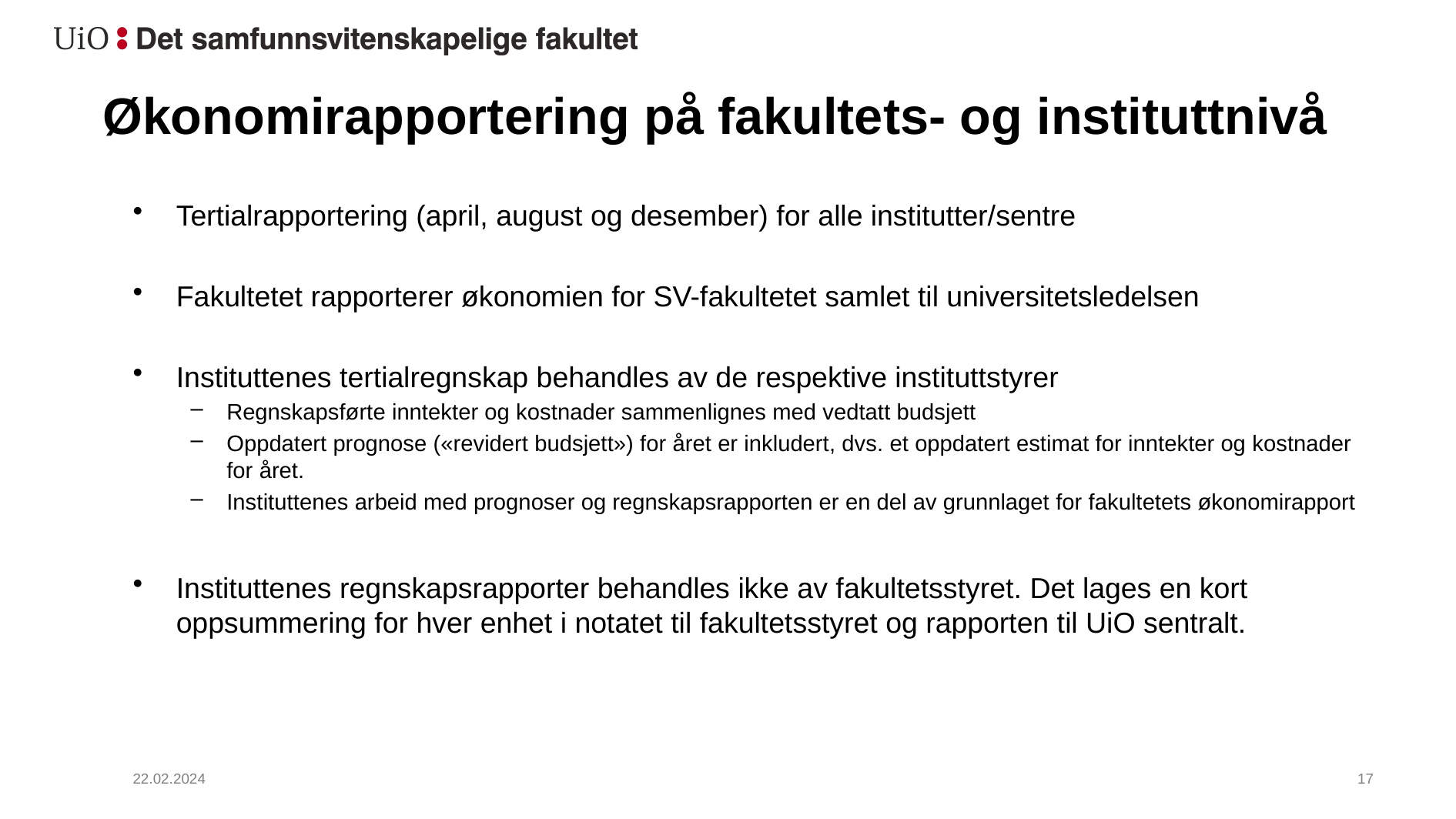

# Økonomirapportering på fakultets- og instituttnivå
Tertialrapportering (april, august og desember) for alle institutter/sentre

Fakultetet rapporterer økonomien for SV-fakultetet samlet til universitetsledelsen

Instituttenes tertialregnskap behandles av de respektive instituttstyrer
Regnskapsførte inntekter og kostnader sammenlignes med vedtatt budsjett
Oppdatert prognose («revidert budsjett») for året er inkludert, dvs. et oppdatert estimat for inntekter og kostnader for året.
Instituttenes arbeid med prognoser og regnskapsrapporten er en del av grunnlaget for fakultetets økonomirapport

Instituttenes regnskapsrapporter behandles ikke av fakultetsstyret. Det lages en kort oppsummering for hver enhet i notatet til fakultetsstyret og rapporten til UiO sentralt.

22.02.2024
17